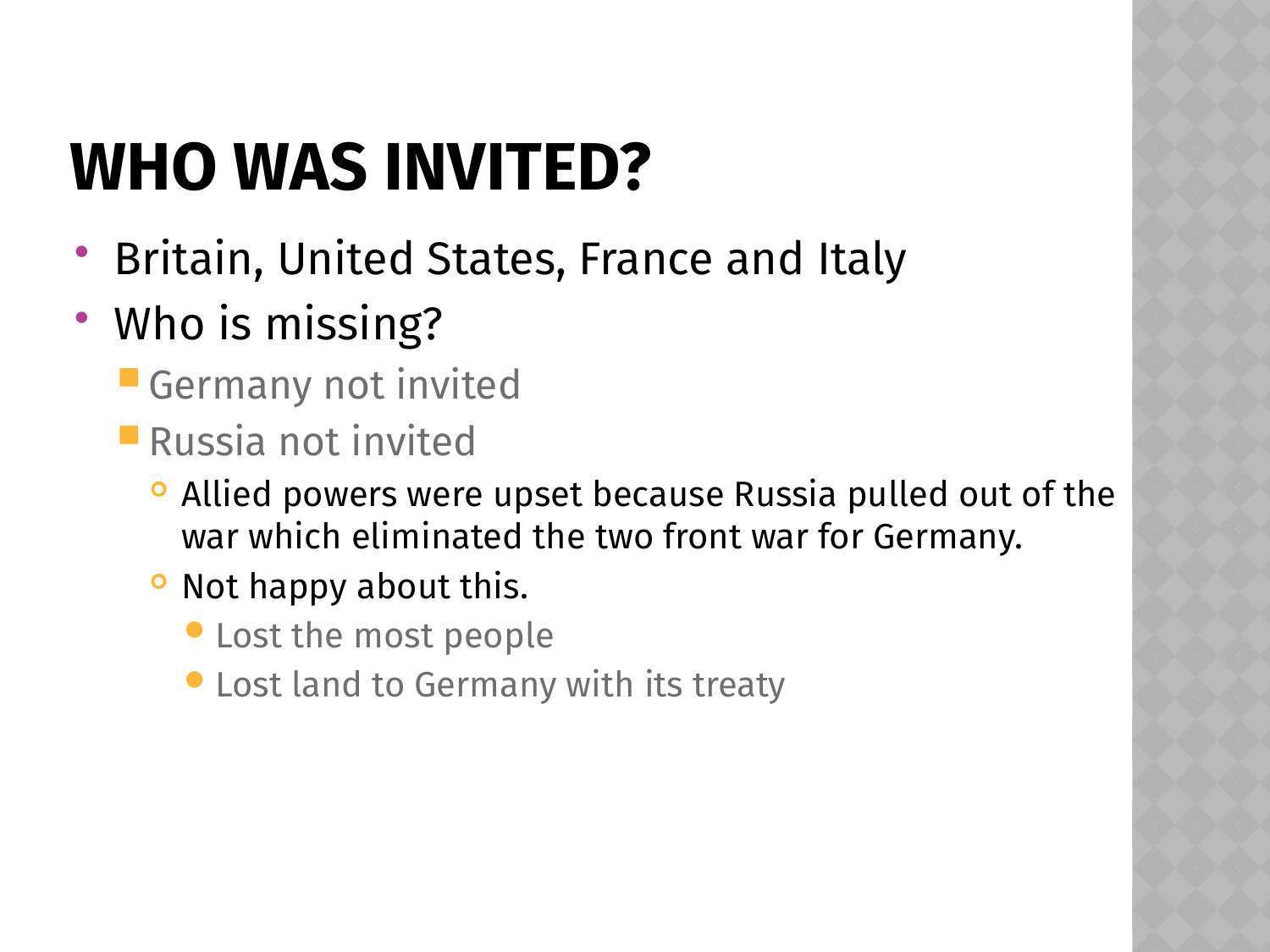

# Who was invited?
Britain, United States, France and Italy
Who is missing?
Germany not invited
Russia not invited
Allied powers were upset because Russia pulled out of the war which eliminated the two front war for Germany.
Not happy about this.
Lost the most people
Lost land to Germany with its treaty